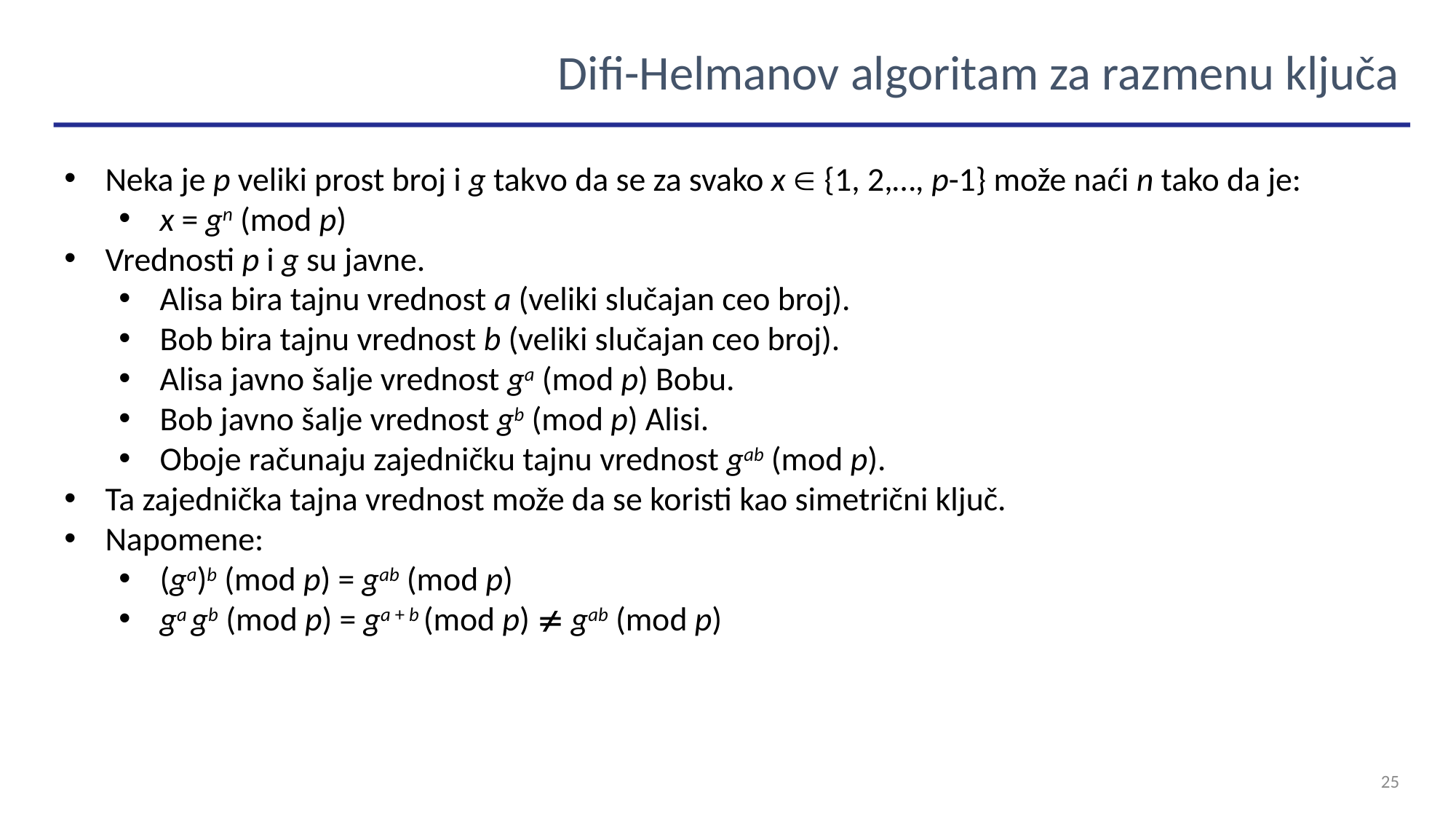

Difi-Helmanov algoritam za razmenu ključa

Neka je p veliki prost broj i g takvo da se za svako x ∈ {1, 2,…, p-1} može naći n tako da je:
x = gn (mod p)
Vrednosti p i g su javne.
Alisa bira tajnu vrednost a (veliki slučajan ceo broj).
Bob bira tajnu vrednost b (veliki slučajan ceo broj).
Alisa javno šalje vrednost ga (mod p) Bobu.
Bob javno šalje vrednost gb (mod p) Alisi.
Oboje računaju zajedničku tajnu vrednost gab (mod p).
Ta zajednička tajna vrednost može da se koristi kao simetrični ključ.
Napomene:
(ga)b (mod p) = gab (mod p)
ga gb (mod p) = ga + b (mod p) ≠ gab (mod p)

25